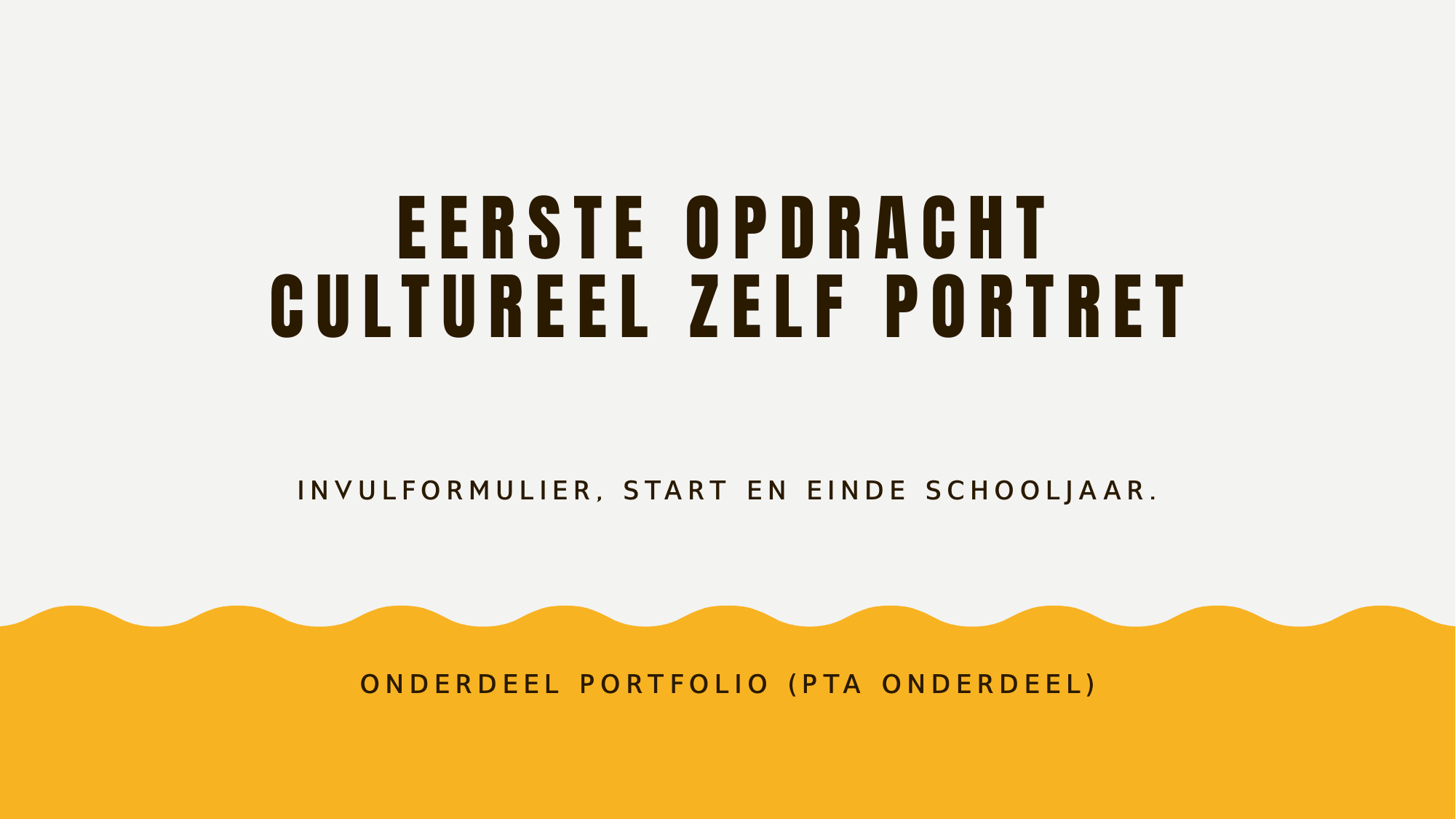

# Eerste opdracht Cultureel Zelf Portret
Invulformulier, start en einde schooljaar.

Onderdeel Portfolio (PTA onderdeel)